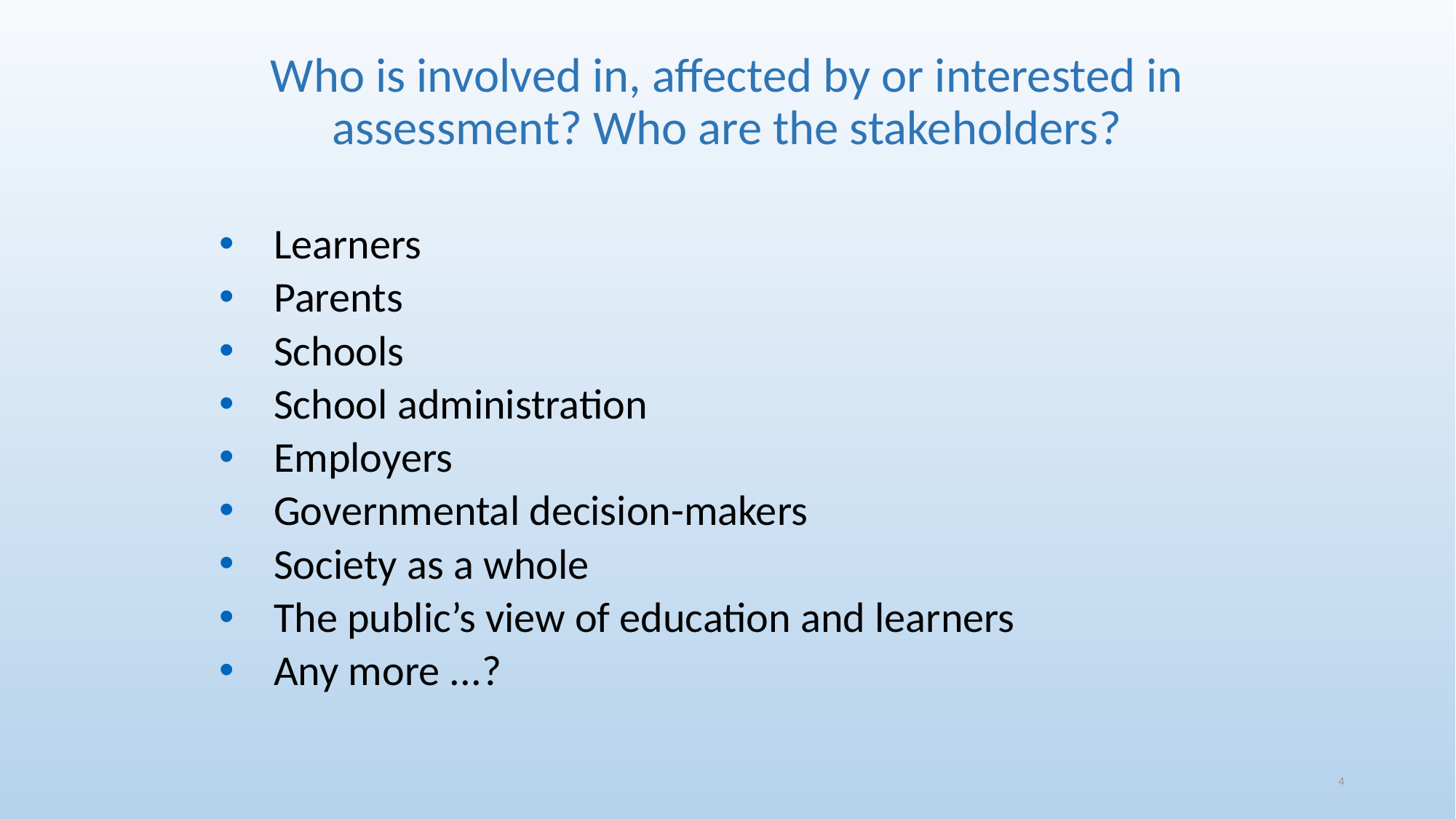

Who is involved in, affected by or interested in assessment? Who are the stakeholders?

Learners
Parents
Schools
School administration
Employers
Governmental decision-makers
Society as a whole
The public’s view of education and learners
Any more ...?

4